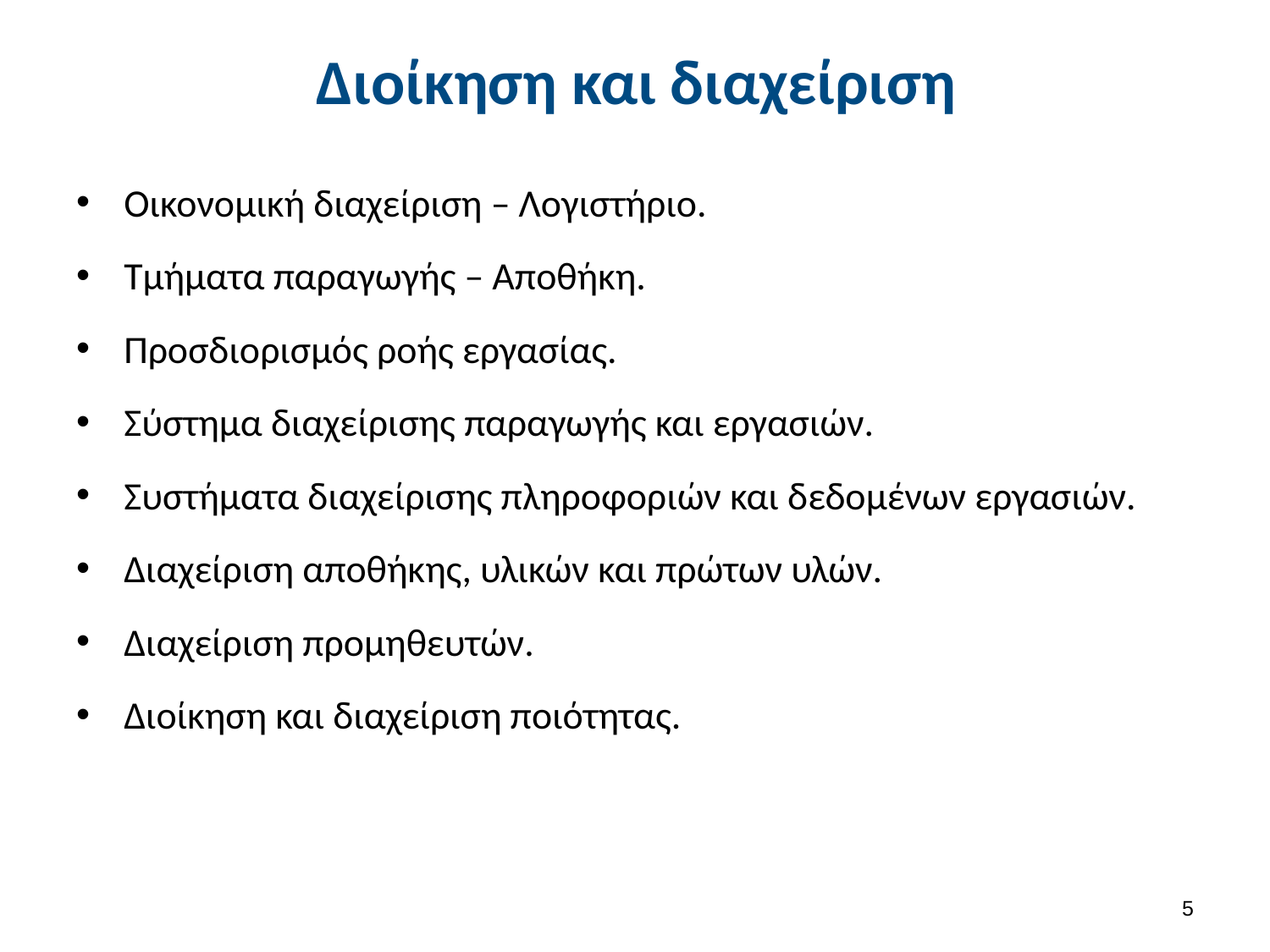

# Διοίκηση και διαχείριση
Οικονομική διαχείριση – Λογιστήριο.
Τμήματα παραγωγής – Αποθήκη.
Προσδιορισμός ροής εργασίας.
Σύστημα διαχείρισης παραγωγής και εργασιών.
Συστήματα διαχείρισης πληροφοριών και δεδομένων εργασιών.
Διαχείριση αποθήκης, υλικών και πρώτων υλών.
Διαχείριση προμηθευτών.
Διοίκηση και διαχείριση ποιότητας.

5